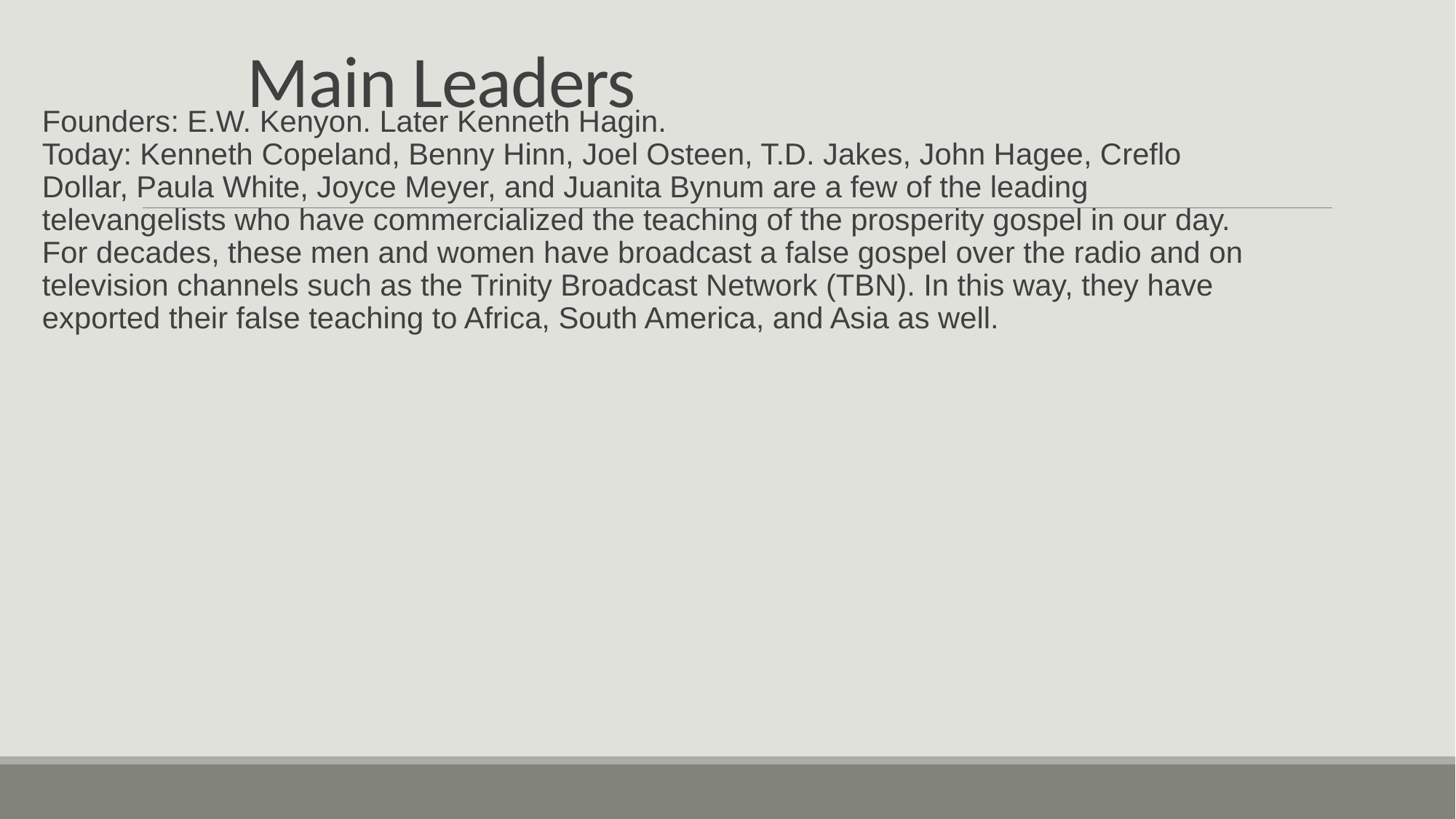

# Main Leaders
Founders: E.W. Kenyon. Later Kenneth Hagin.
Today: Kenneth Copeland, Benny Hinn, Joel Osteen, T.D. Jakes, John Hagee, Creflo Dollar, Paula White, Joyce Meyer, and Juanita Bynum are a few of the leading televangelists who have commercialized the teaching of the prosperity gospel in our day. For decades, these men and women have broadcast a false gospel over the radio and on television channels such as the Trinity Broadcast Network (TBN). In this way, they have exported their false teaching to Africa, South America, and Asia as well.